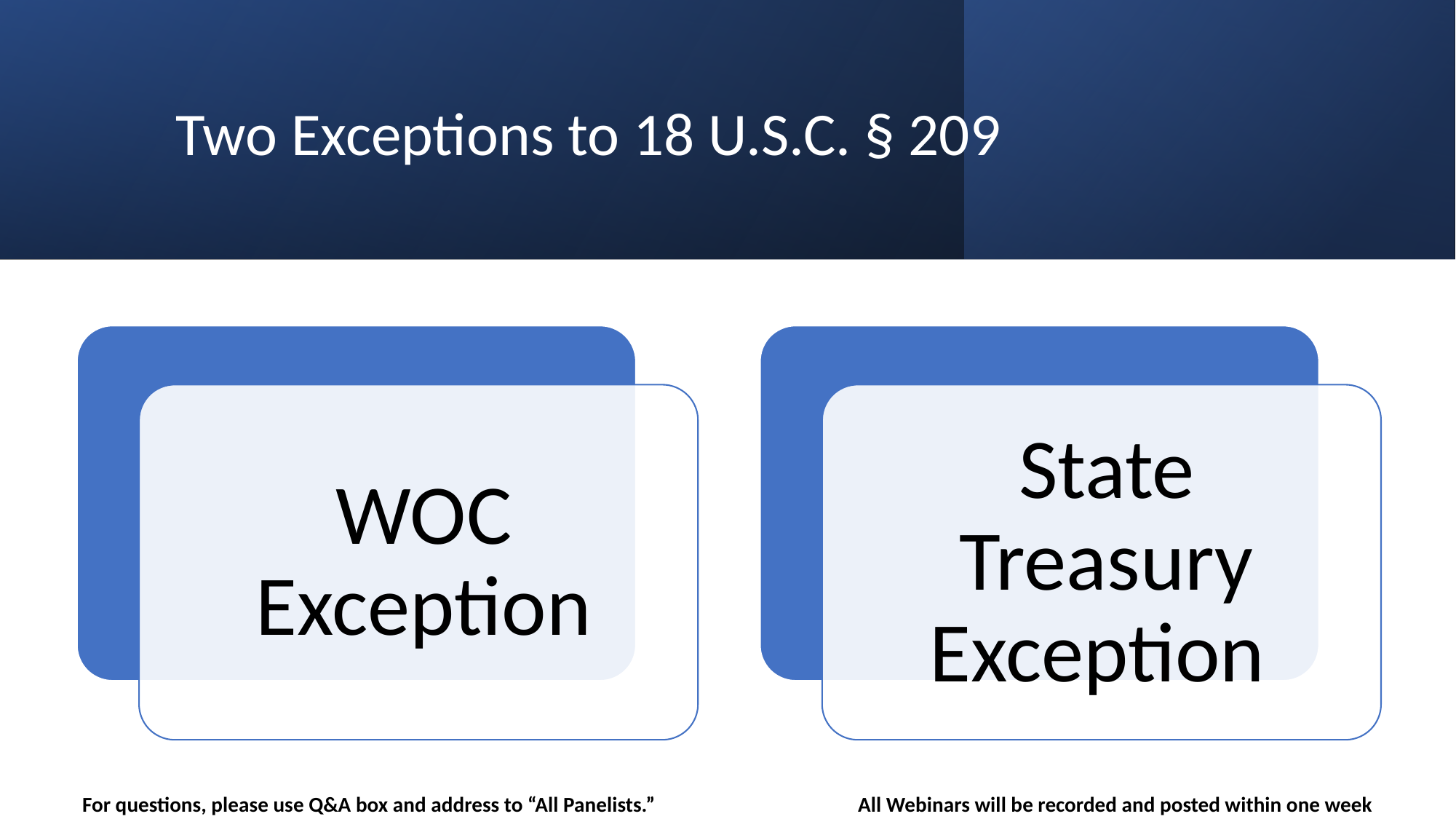

# Two Exceptions to 18 U.S.C. § 209
WOC Exception
State Treasury Exception
For questions, please use Q&A box and address to “All Panelists.”                                           All Webinars will be recorded and posted within one week